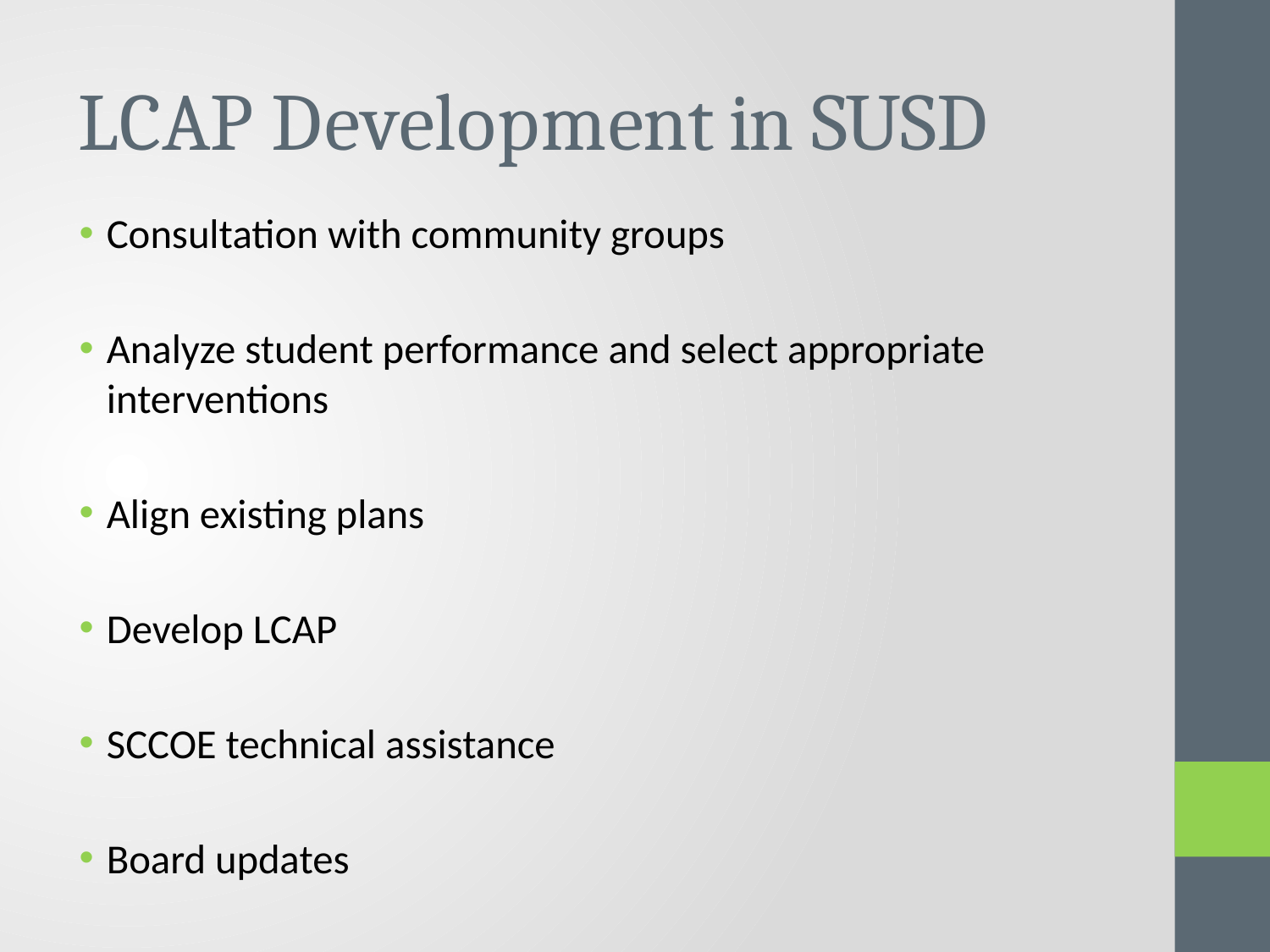

# LCAP Development in SUSD
Consultation with community groups

Analyze student performance and select appropriate interventions

Align existing plans

Develop LCAP

SCCOE technical assistance

Board updates